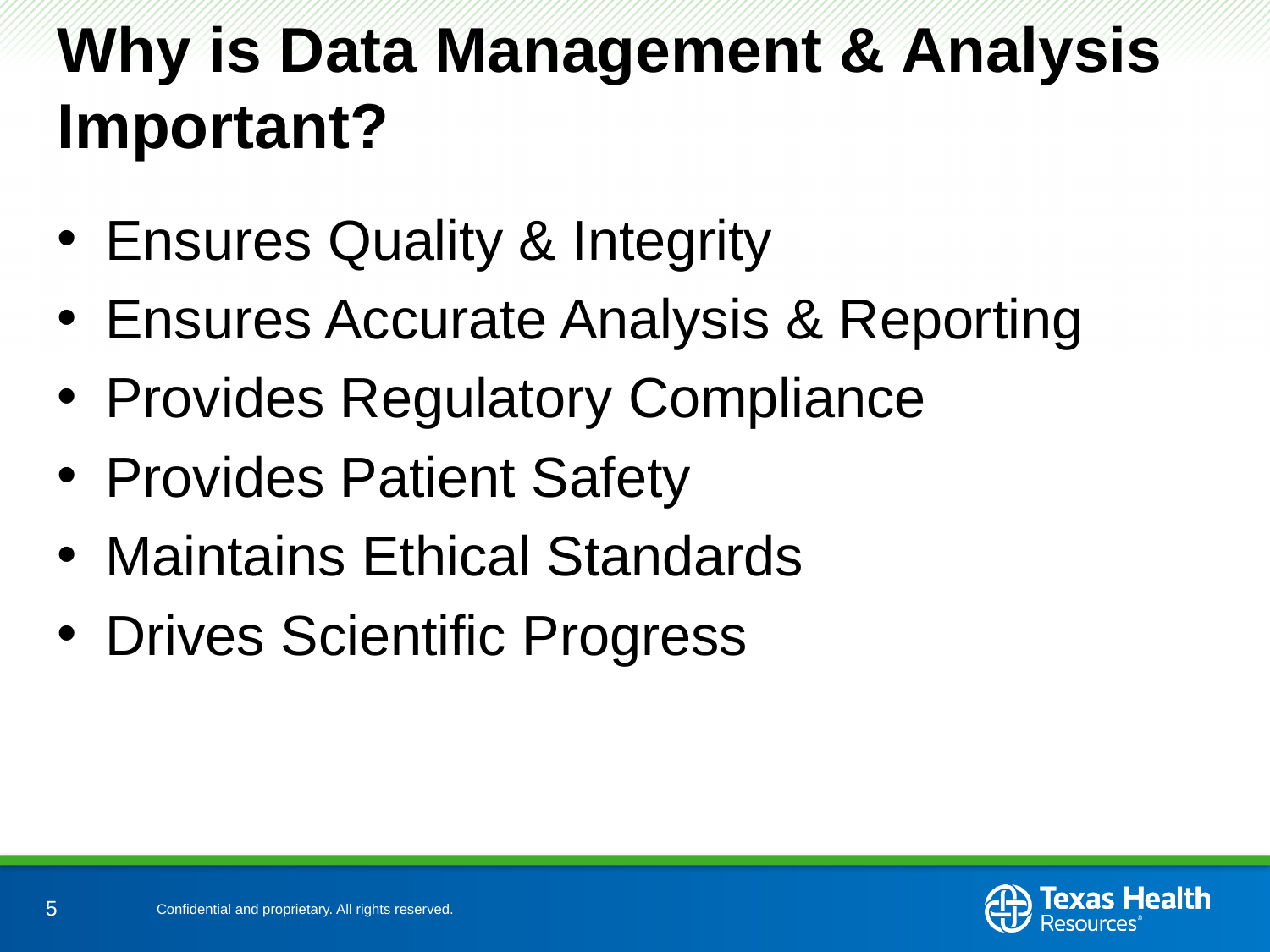

# Why is Data Management & Analysis Important?
Ensures Quality & Integrity
Ensures Accurate Analysis & Reporting
Provides Regulatory Compliance
Provides Patient Safety
Maintains Ethical Standards
Drives Scientific Progress

5